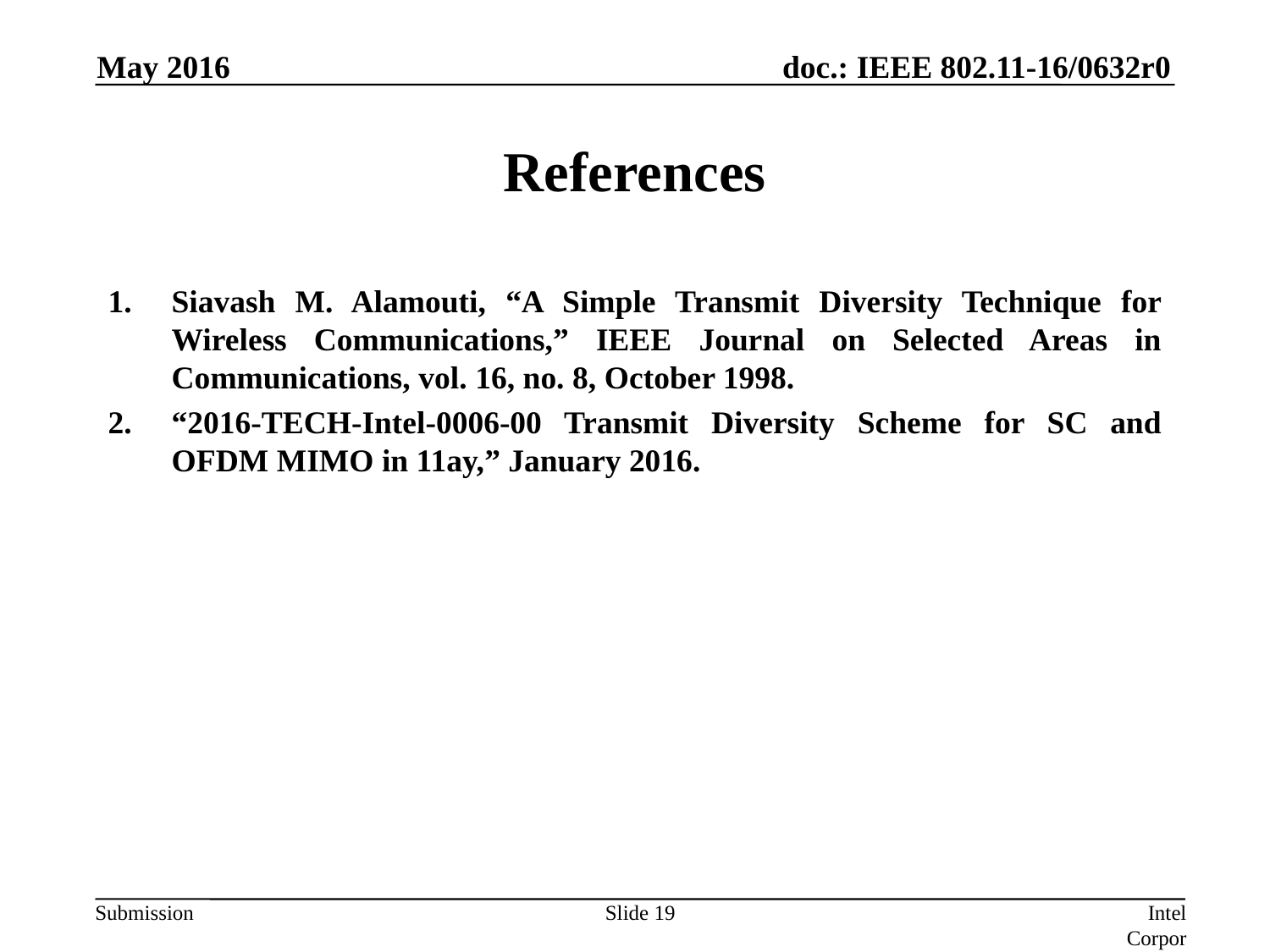

May 2016
# References
Siavash M. Alamouti, “A Simple Transmit Diversity Technique for Wireless Communications,” IEEE Journal on Selected Areas in Communications, vol. 16, no. 8, October 1998.
“2016-TECH-Intel-0006-00 Transmit Diversity Scheme for SC and OFDM MIMO in 11ay,” January 2016.
Slide 19
Intel Corporation